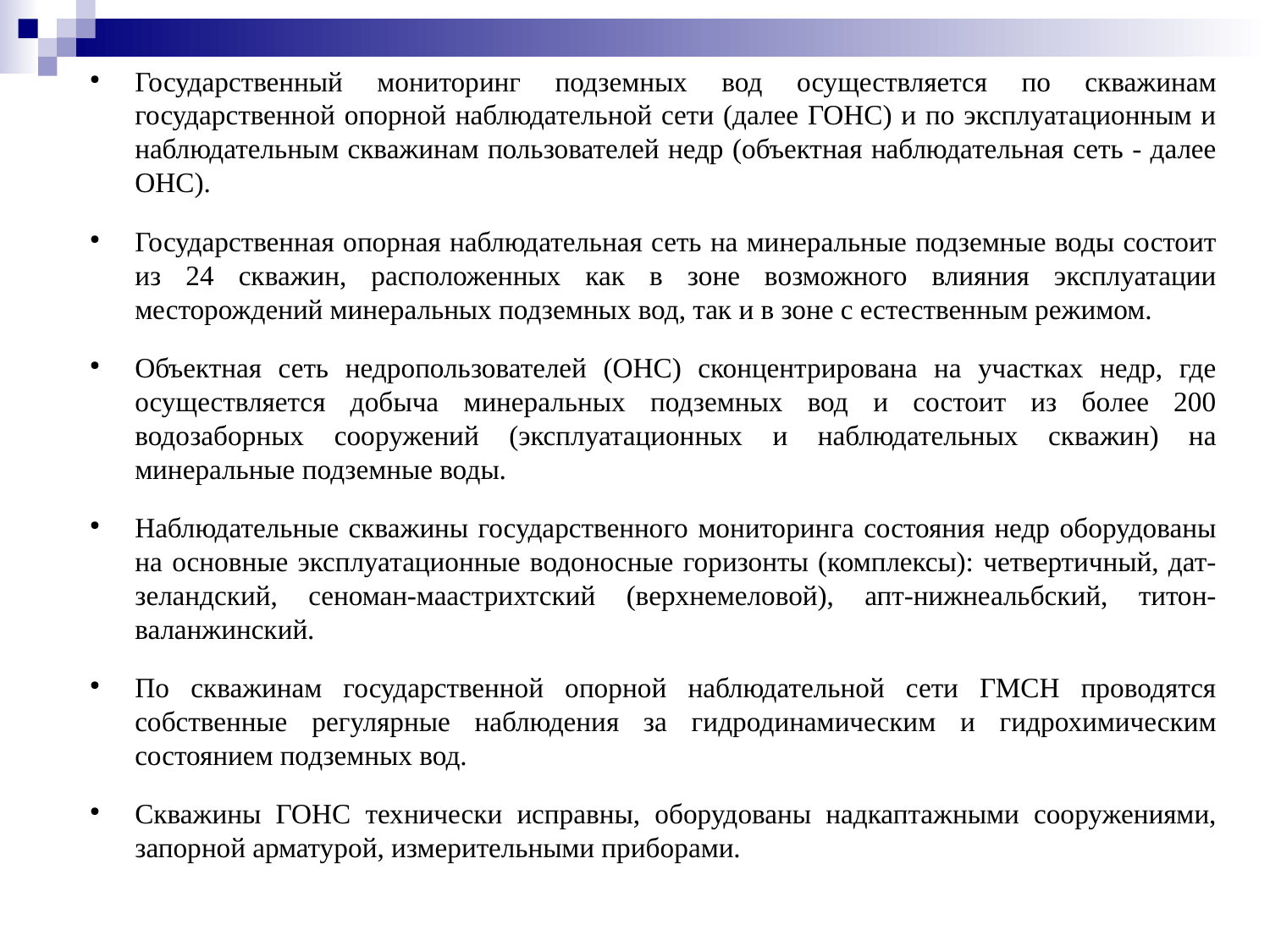

Государственный мониторинг подземных вод осуществляется по скважинам государственной опорной наблюдательной сети (далее ГОНС) и по эксплуатационным и наблюдательным скважинам пользователей недр (объектная наблюдательная сеть - далее ОНС).
Государственная опорная наблюдательная сеть на минеральные подземные воды состоит из 24 скважин, расположенных как в зоне возможного влияния эксплуатации месторождений минеральных подземных вод, так и в зоне с естественным режимом.
Объектная сеть недропользователей (ОНС) сконцентрирована на участках недр, где осуществляется добыча минеральных подземных вод и состоит из более 200 водозаборных сооружений (эксплуатационных и наблюдательных скважин) на минеральные подземные воды.
Наблюдательные скважины государственного мониторинга состояния недр оборудованы на основные эксплуатационные водоносные горизонты (комплексы): четвертичный, дат-зеландский, сеноман-маастрихтский (верхнемеловой), апт-нижнеальбский, титон-валанжинский.
По скважинам государственной опорной наблюдательной сети ГМСН проводятся собственные регулярные наблюдения за гидродинамическим и гидрохимическим состоянием подземных вод.
Скважины ГОНС технически исправны, оборудованы надкаптажными сооружениями, запорной арматурой, измерительными приборами.